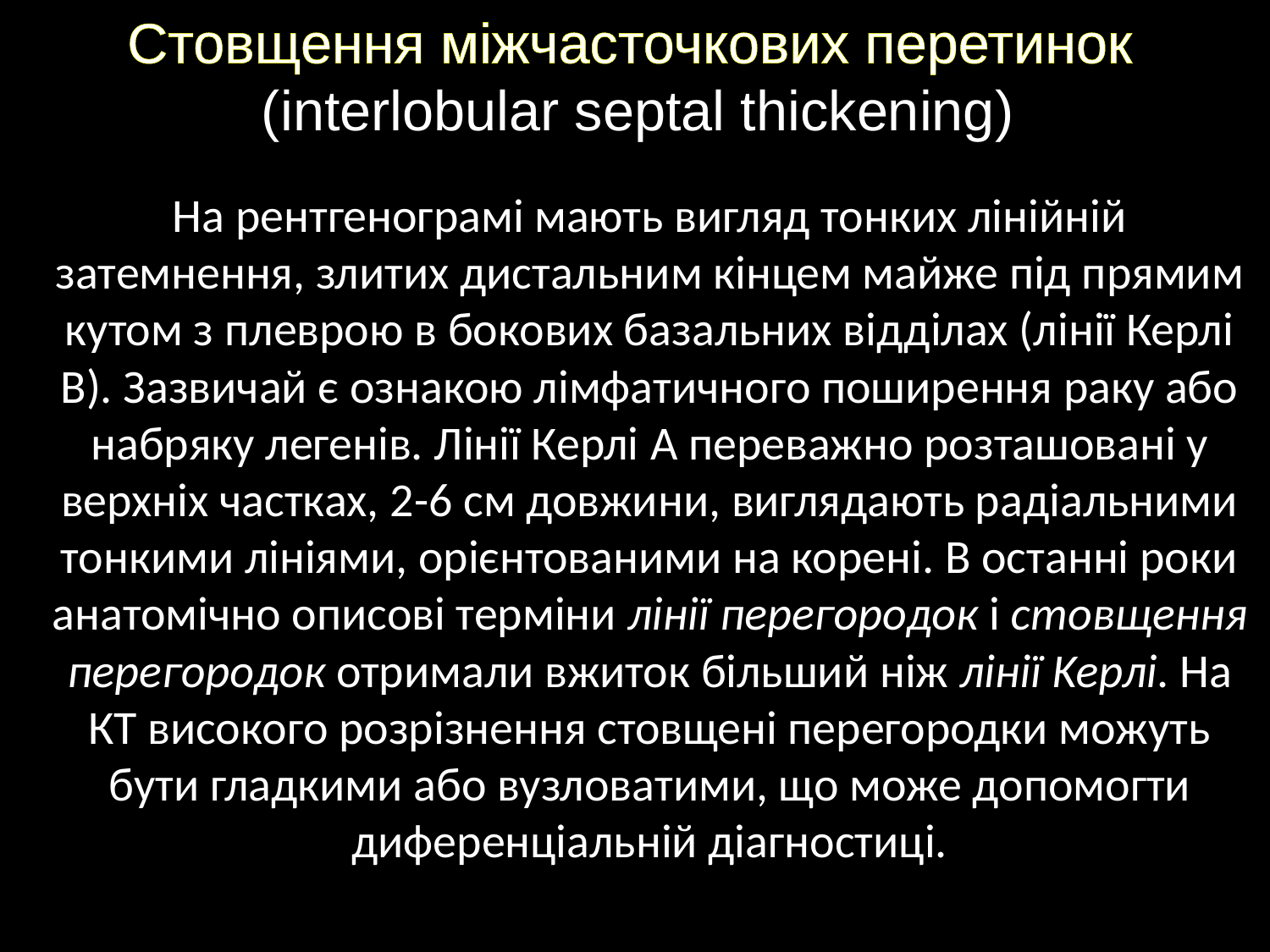

# Стовщення міжчасточкових перетинок (interlobular septal thickening)
На рентгенограмі мають вигляд тонких лінійній затемнення, злитих дистальним кінцем майже під прямим кутом з плеврою в бокових базальних відділах (лінії Керлі B). Зазвичай є ознакою лімфатичного поширення раку або набряку легенів. Лінії Керлі A переважно розташовані у верхніх частках, 2-6 см довжини, виглядають радіальними тонкими лініями, орієнтованими на корені. В останні роки анатомічно описові терміни лінії перегородок і стовщення перегородок отримали вжиток більший ніж лінії Keрлі. На КТ високого розрізнення стовщені перегородки можуть бути гладкими або вузловатими, що може допомогти диференціальній діагностиці.